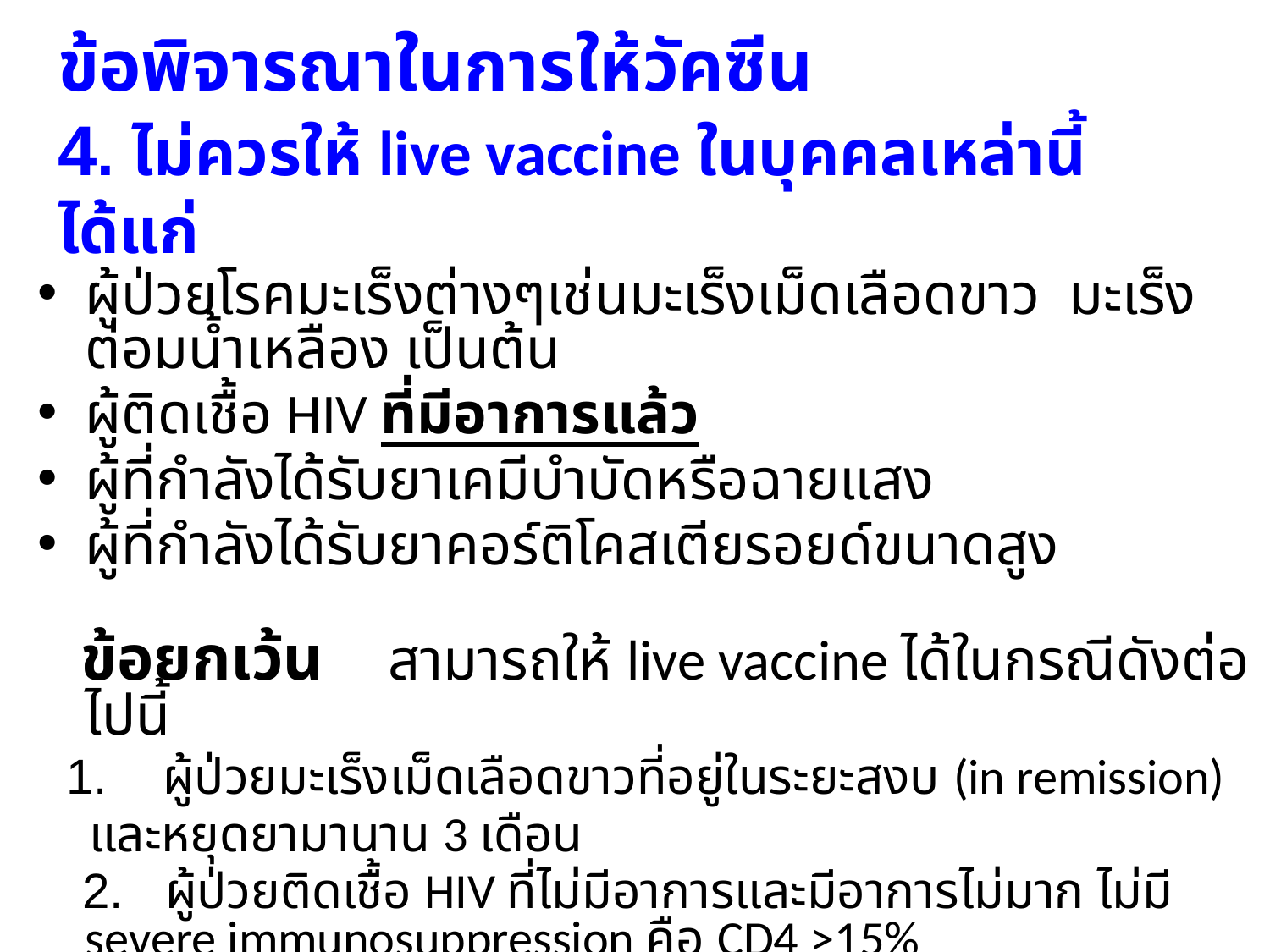

# ข้อพิจารณาในการให้วัคซีน 4. ไม่ควรให้ live vaccine ในบุคคลเหล่านี้ได้แก่
ผู้ป่วยโรคมะเร็งต่างๆเช่นมะเร็งเม็ดเลือดขาว  มะเร็งต่อมน้ำเหลือง เป็นต้น
ผู้ติดเชื้อ HIV ที่มีอาการแล้ว
ผู้ที่กำลังได้รับยาเคมีบำบัดหรือฉายแสง
ผู้ที่กำลังได้รับยาคอร์ติโคสเตียรอยด์ขนาดสูง

     ข้อยกเว้น    สามารถให้ live vaccine ได้ในกรณีดังต่อไปนี้
    1.    ผู้ป่วยมะเร็งเม็ดเลือดขาวที่อยู่ในระยะสงบ (in remission)
    และหยุดยามานาน 3 เดือน
    2.   ผู้ป่วยติดเชื้อ HIV ที่ไม่มีอาการและมีอาการไม่มาก ไม่มี severe immunosuppression คือ CD4 >15%